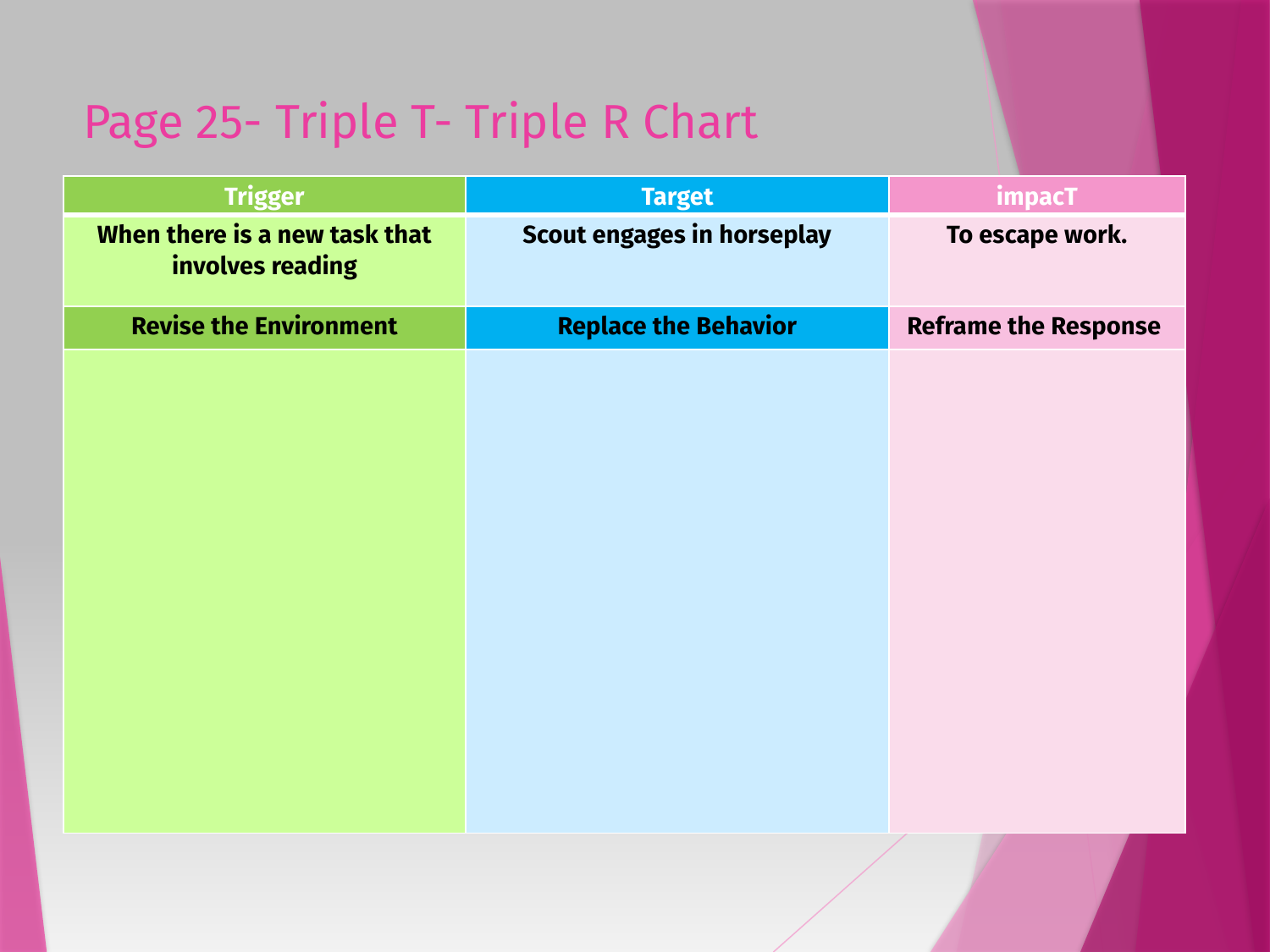

# Page 25- Triple T- Triple R Chart
| Trigger | Target | impacT |
| --- | --- | --- |
| When there is a new task that involves reading | Scout engages in horseplay | To escape work. |
| Revise the Environment | Replace the Behavior | Reframe the Response |
|  |  |  |